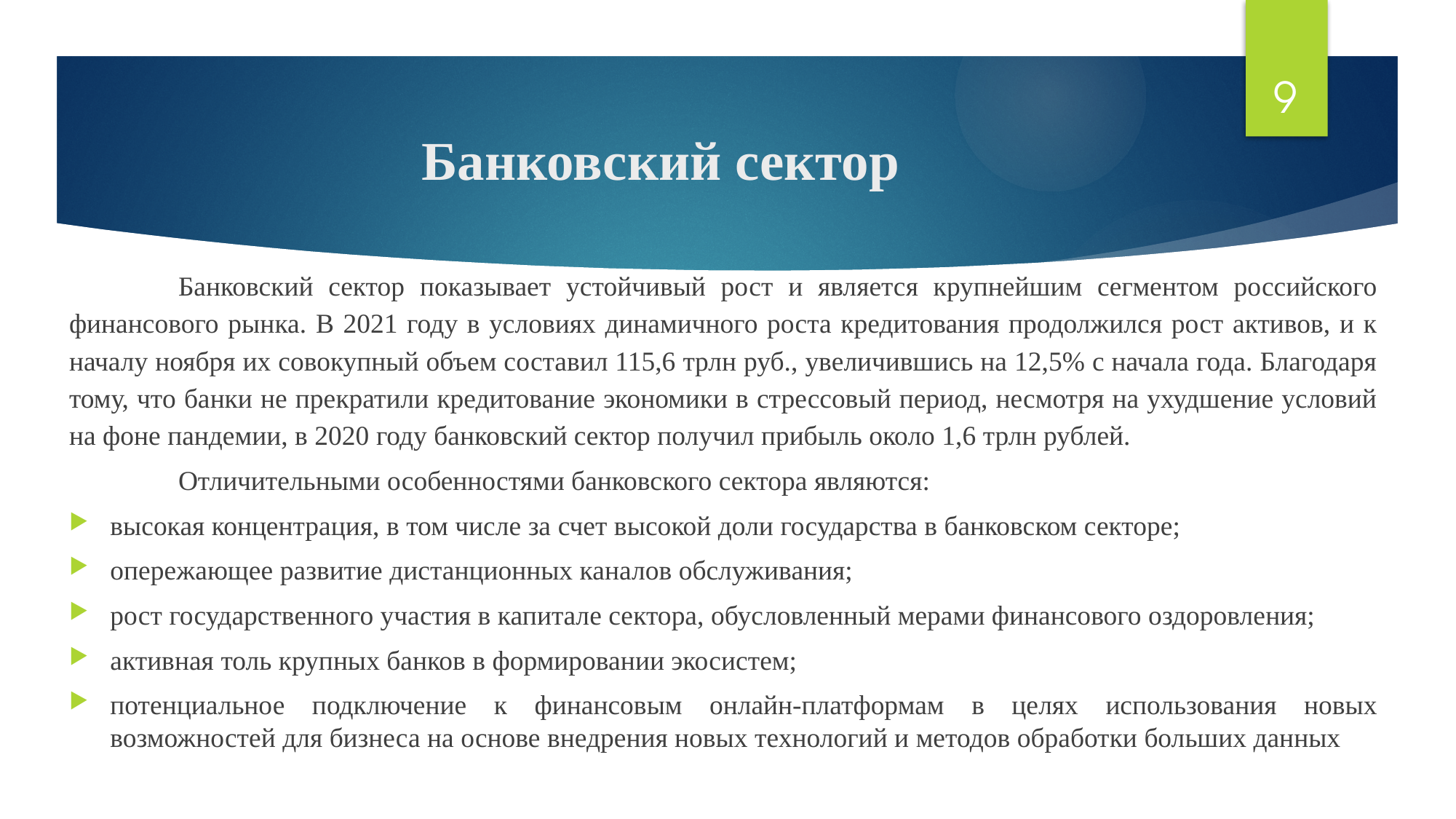

9
# Банковский сектор
	Банковский сектор показывает устойчивый рост и является крупнейшим сегментом российского финансового рынка. В 2021 году в условиях динамичного роста кредитования продолжился рост активов, и к началу ноября их совокупный объем составил 115,6 трлн руб., увеличившись на 12,5% с начала года. Благодаря тому, что банки не прекратили кредитование экономики в стрессовый период, несмотря на ухудшение условий на фоне пандемии, в 2020 году банковский сектор получил прибыль около 1,6 трлн рублей.
	Отличительными особенностями банковского сектора являются:
высокая концентрация, в том числе за счет высокой доли государства в банковском секторе;
опережающее развитие дистанционных каналов обслуживания;
рост государственного участия в капитале сектора, обусловленный мерами финансового оздоровления;
активная толь крупных банков в формировании экосистем;
потенциальное подключение к финансовым онлайн-платформам в целях использования новых возможностей для бизнеса на основе внедрения новых технологий и методов обработки больших данных